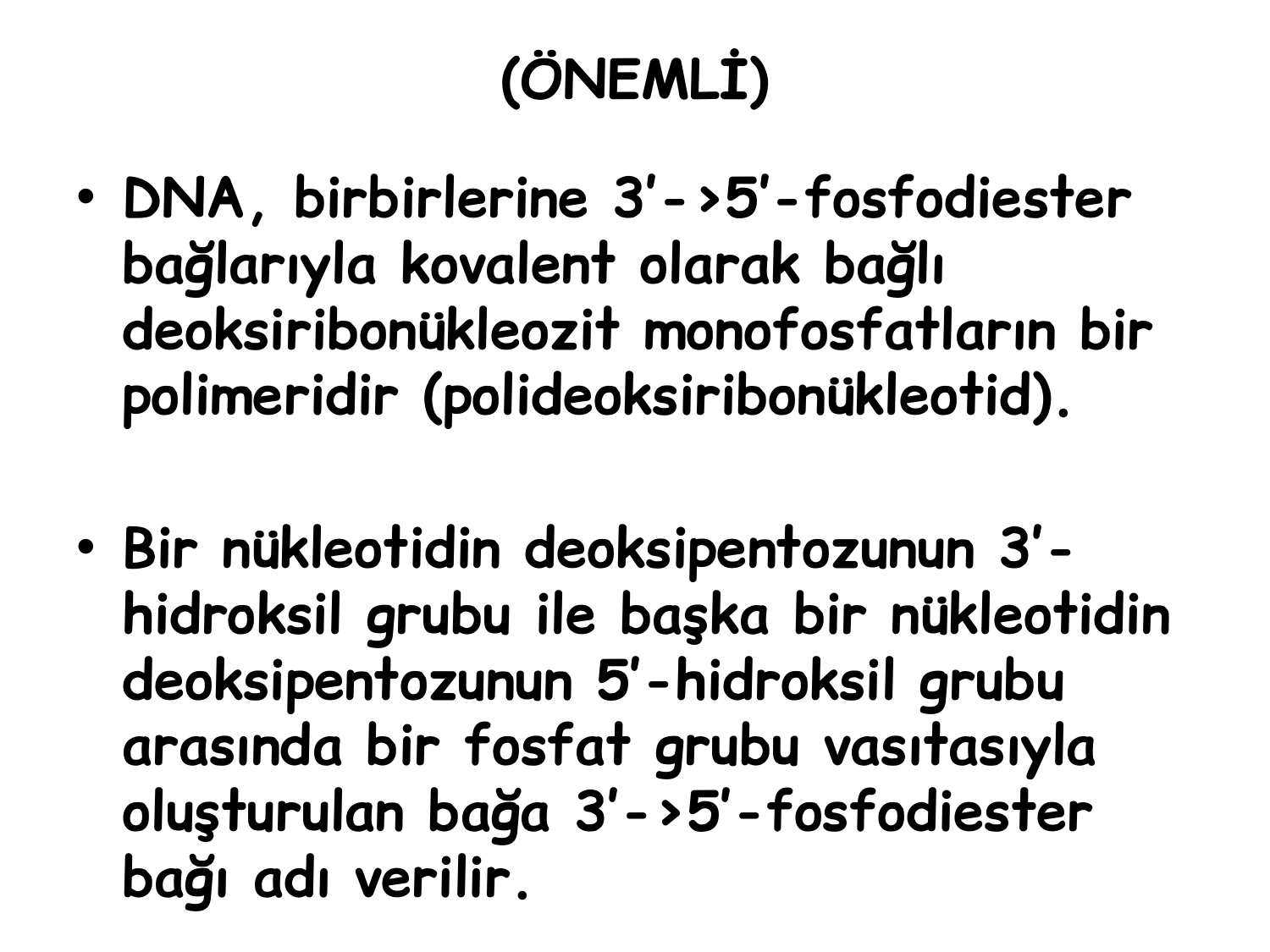

# (ÖNEMLİ)
DNA, birbirlerine 3’->5’-fosfodiester bağlarıyla kovalent olarak bağlı deoksiribonükleozit monofosfatların bir polimeridir (polideoksiribonükleotid).

Bir nükleotidin deoksipentozunun 3’-hidroksil grubu ile başka bir nükleotidin deoksipentozunun 5’-hidroksil grubu arasında bir fosfat grubu vasıtasıyla oluşturulan bağa 3’->5’-fosfodiester bağı adı verilir.